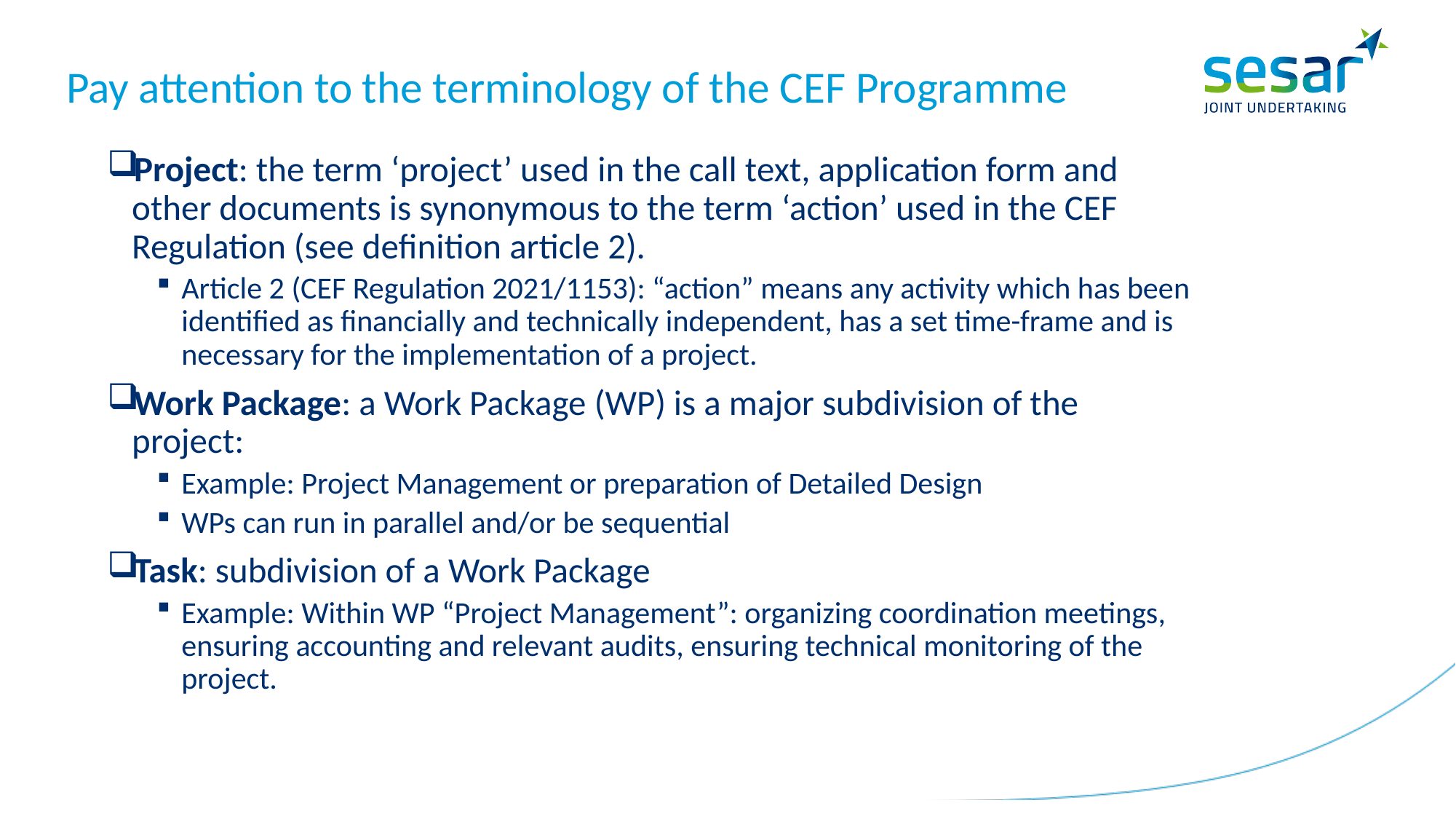

# Pay attention to the terminology of the CEF Programme
Project: the term ‘project’ used in the call text, application form and other documents is synonymous to the term ‘action’ used in the CEF Regulation (see definition article 2).
Article 2 (CEF Regulation 2021/1153): “action” means any activity which has been identified as financially and technically independent, has a set time-frame and is necessary for the implementation of a project.
Work Package: a Work Package (WP) is a major subdivision of the project:
Example: Project Management or preparation of Detailed Design
WPs can run in parallel and/or be sequential
Task: subdivision of a Work Package
Example: Within WP “Project Management”: organizing coordination meetings, ensuring accounting and relevant audits, ensuring technical monitoring of the project.